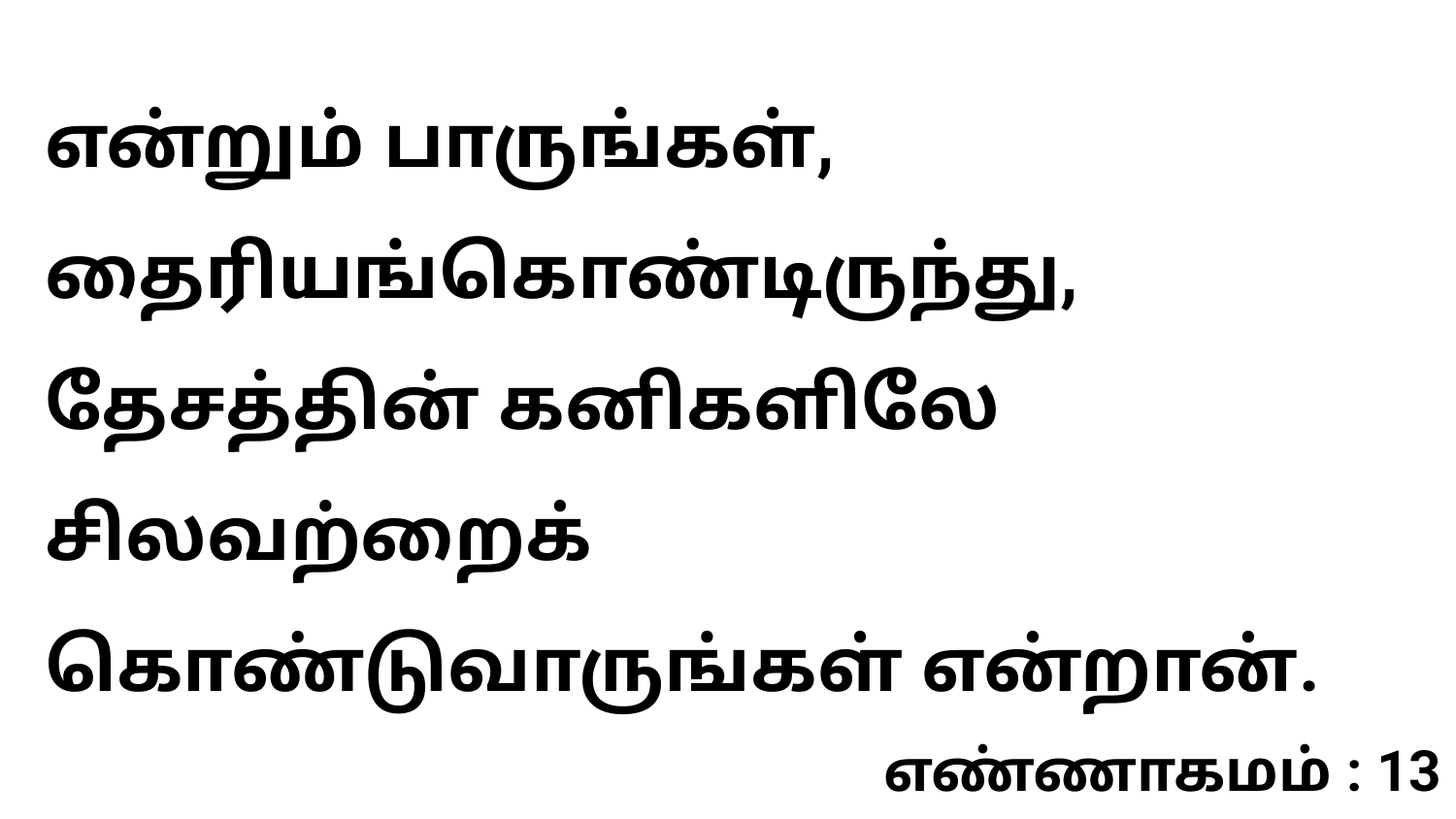

என்றும் பாருங்கள், தைரியங்கொண்டிருந்து, தேசத்தின் கனிகளிலே சிலவற்றைக் கொண்டுவாருங்கள் என்றான்.
எண்ணாகமம் : 13